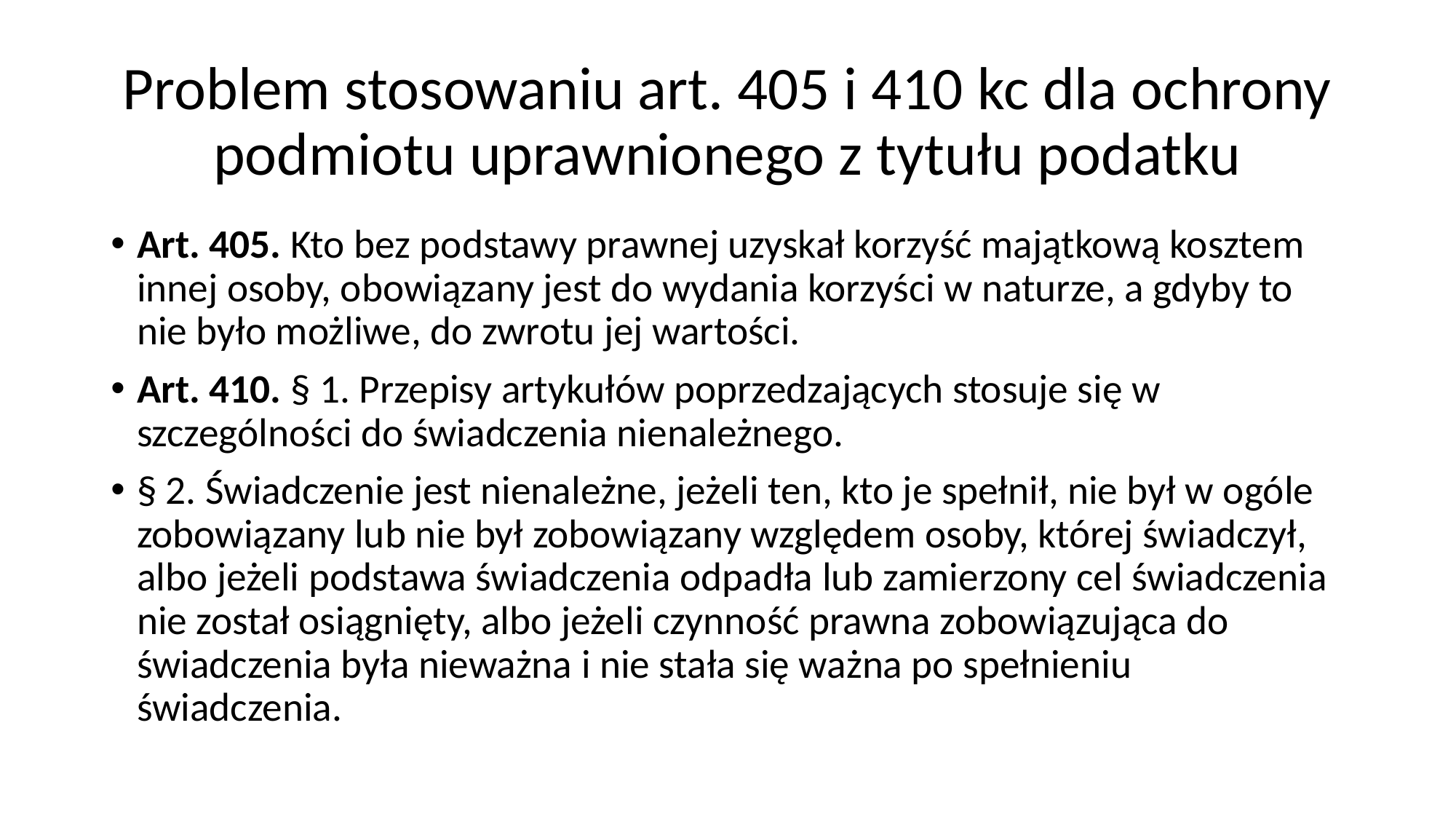

# Problem stosowaniu art. 405 i 410 kc dla ochrony podmiotu uprawnionego z tytułu podatku
Art. 405. Kto bez podstawy prawnej uzyskał korzyść majątkową kosztem innej osoby, obowiązany jest do wydania korzyści w naturze, a gdyby to nie było możliwe, do zwrotu jej wartości.
Art. 410. § 1. Przepisy artykułów poprzedzających stosuje się w szczególności do świadczenia nienależnego.
§ 2. Świadczenie jest nienależne, jeżeli ten, kto je spełnił, nie był w ogóle zobowiązany lub nie był zobowiązany względem osoby, której świadczył, albo jeżeli podstawa świadczenia odpadła lub zamierzony cel świadczenia nie został osiągnięty, albo jeżeli czynność prawna zobowiązująca do świadczenia była nieważna i nie stała się ważna po spełnieniu świadczenia.